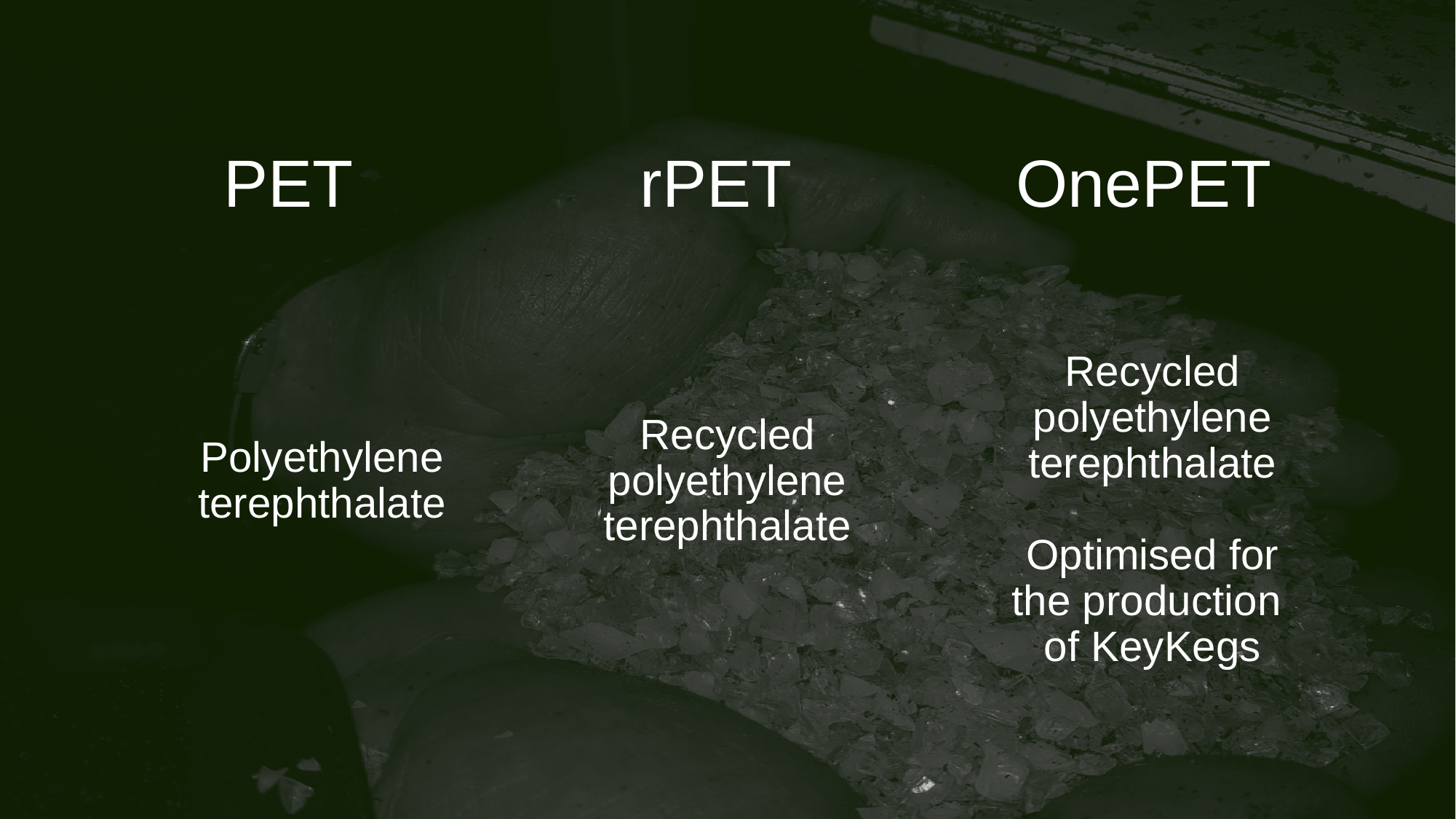

# PET
rPET
OnePET
Polyethylene terephthalate
Recycled polyethylene terephthalate
Recycled polyethylene terephthalate
Optimised for the production
of KeyKegs